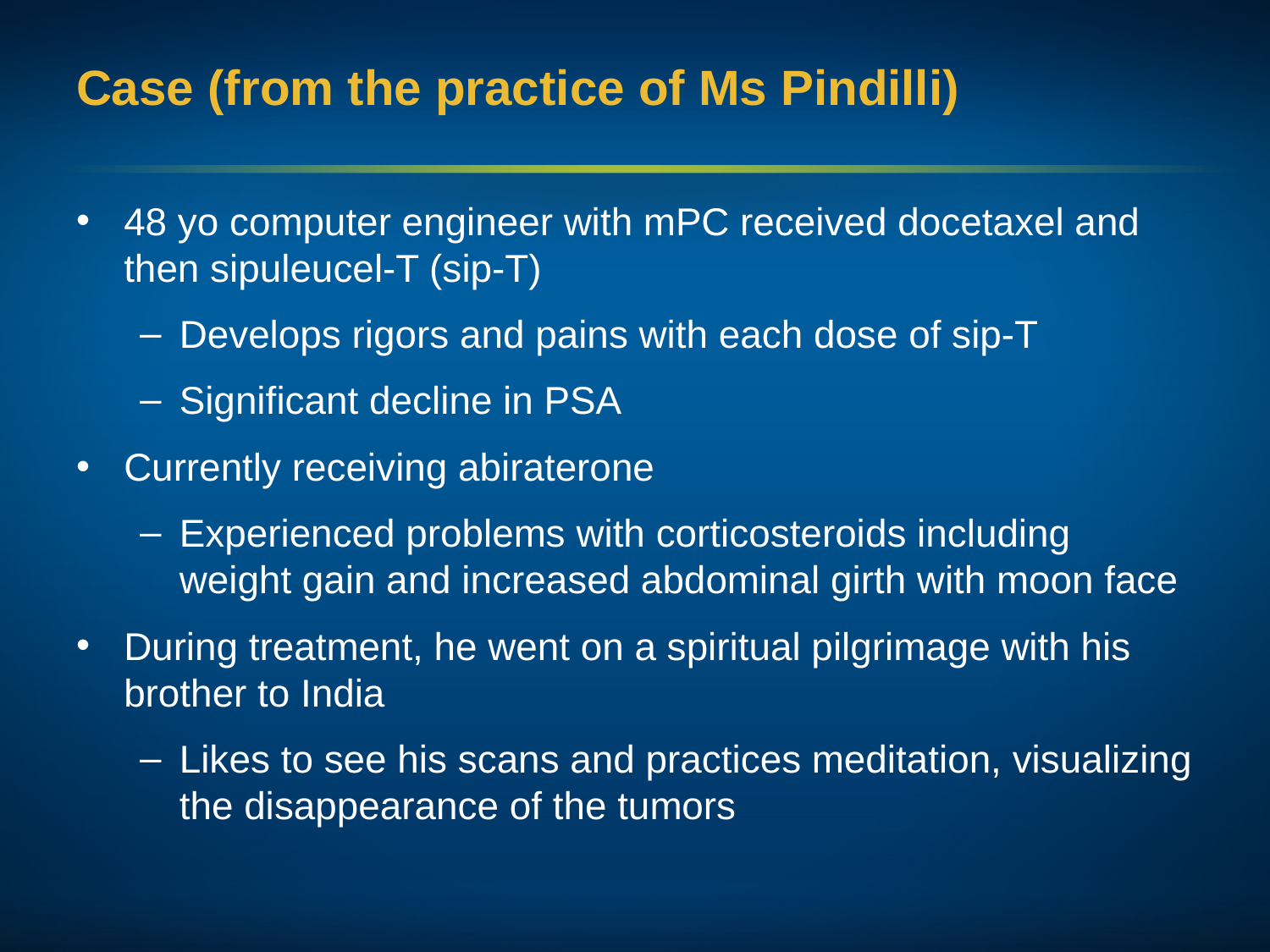

# Case (from the practice of Ms Pindilli)
48 yo computer engineer with mPC received docetaxel and then sipuleucel-T (sip-T)
Develops rigors and pains with each dose of sip-T
Significant decline in PSA
Currently receiving abiraterone
Experienced problems with corticosteroids including weight gain and increased abdominal girth with moon face
During treatment, he went on a spiritual pilgrimage with his brother to India
Likes to see his scans and practices meditation, visualizing the disappearance of the tumors